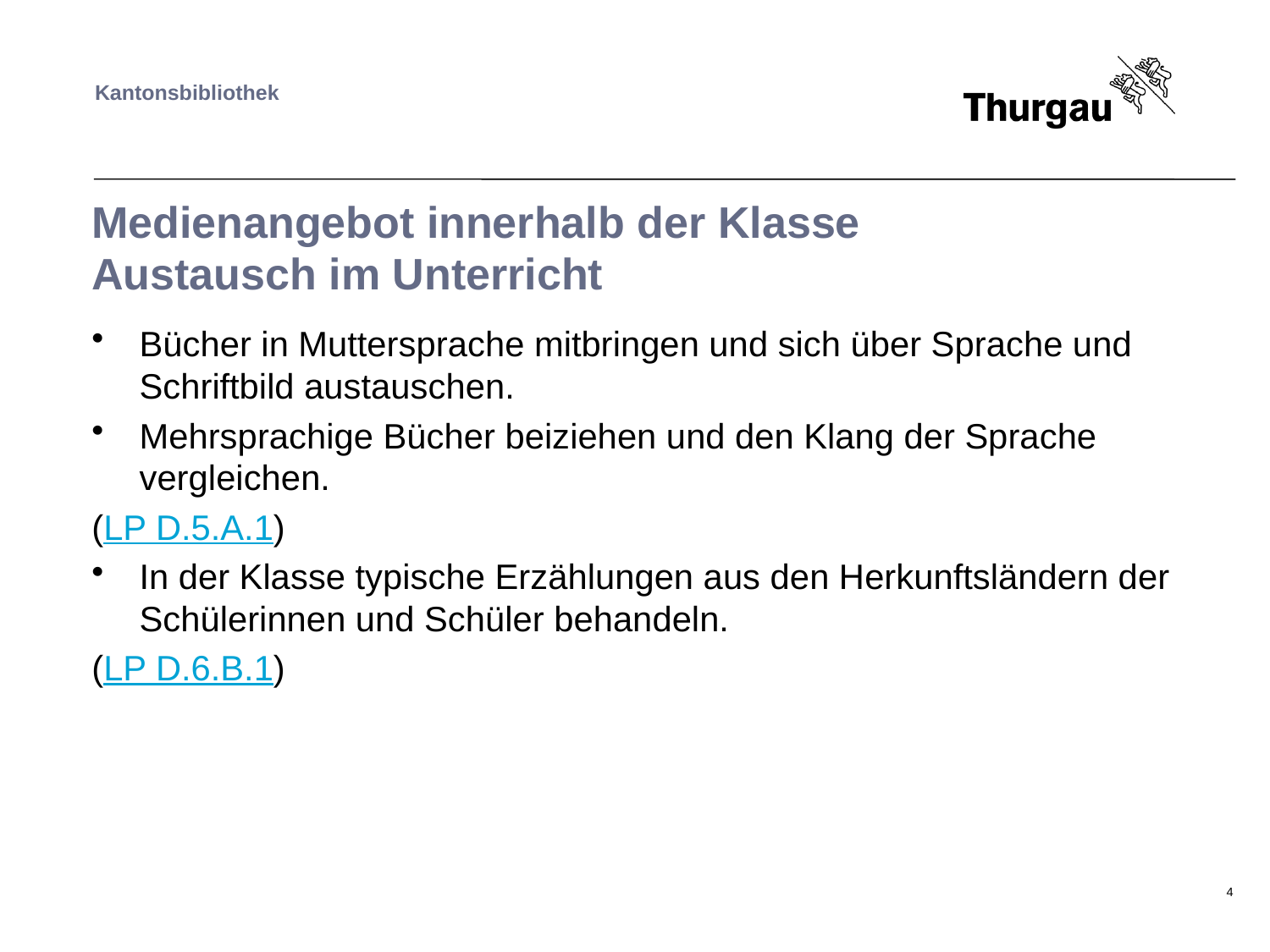

# Medienangebot innerhalb der Klasse Austausch im Unterricht
Bücher in Muttersprache mitbringen und sich über Sprache und Schriftbild austauschen.
Mehrsprachige Bücher beiziehen und den Klang der Sprache vergleichen.
(LP D.5.A.1)
In der Klasse typische Erzählungen aus den Herkunftsländern der Schülerinnen und Schüler behandeln.
(LP D.6.B.1)
4